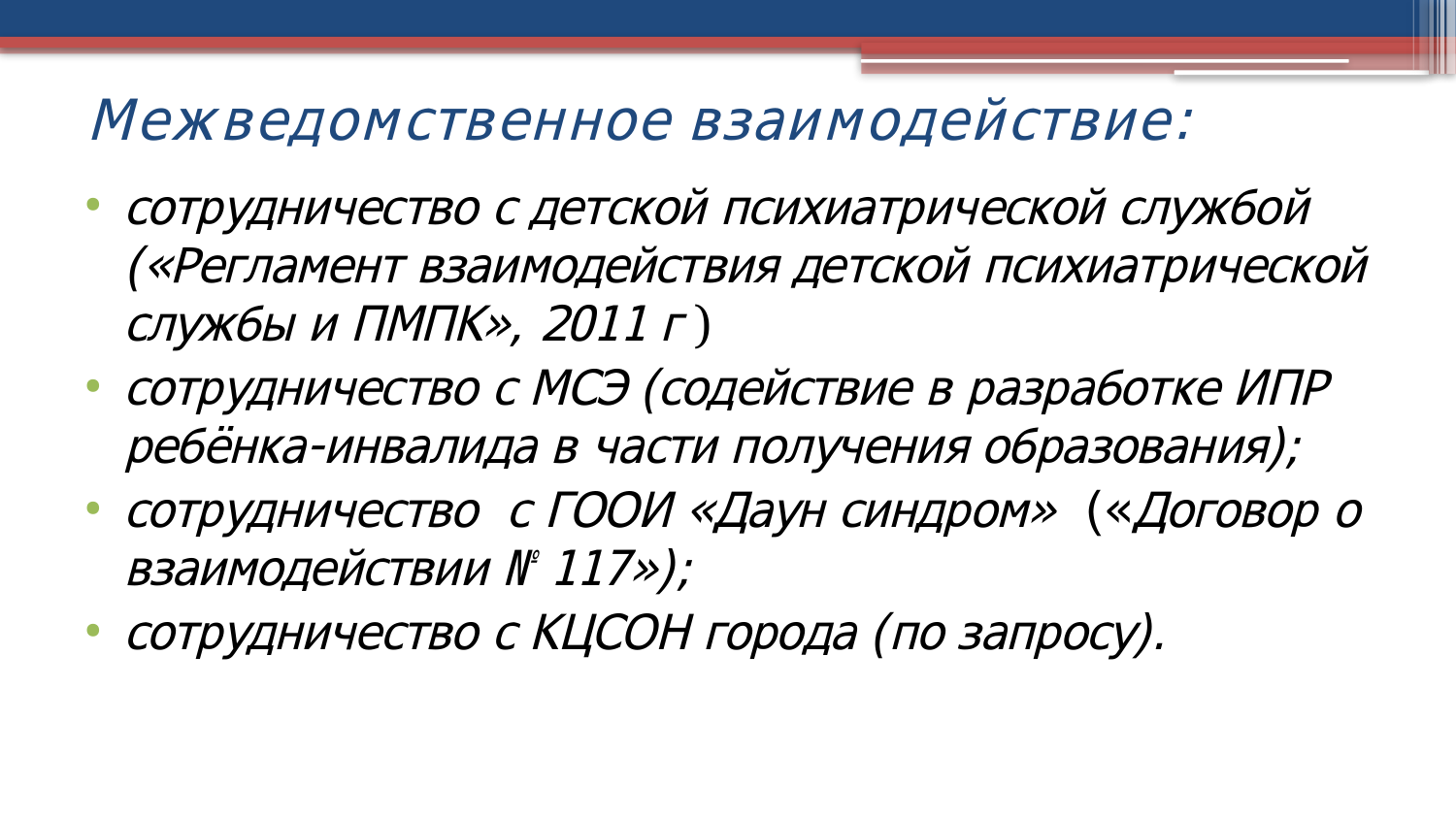

Межведомственное взаимодействие:
сотрудничество с детской психиатрической службой («Регламент взаимодействия детской психиатрической службы и ПМПК», 2011 г )
сотрудничество с МСЭ (содействие в разработке ИПР ребёнка-инвалида в части получения образования);
сотрудничество  с ГООИ «Даун синдром»  («Договор о взаимодействии № 117»);
сотрудничество с КЦСОН города (по запросу).